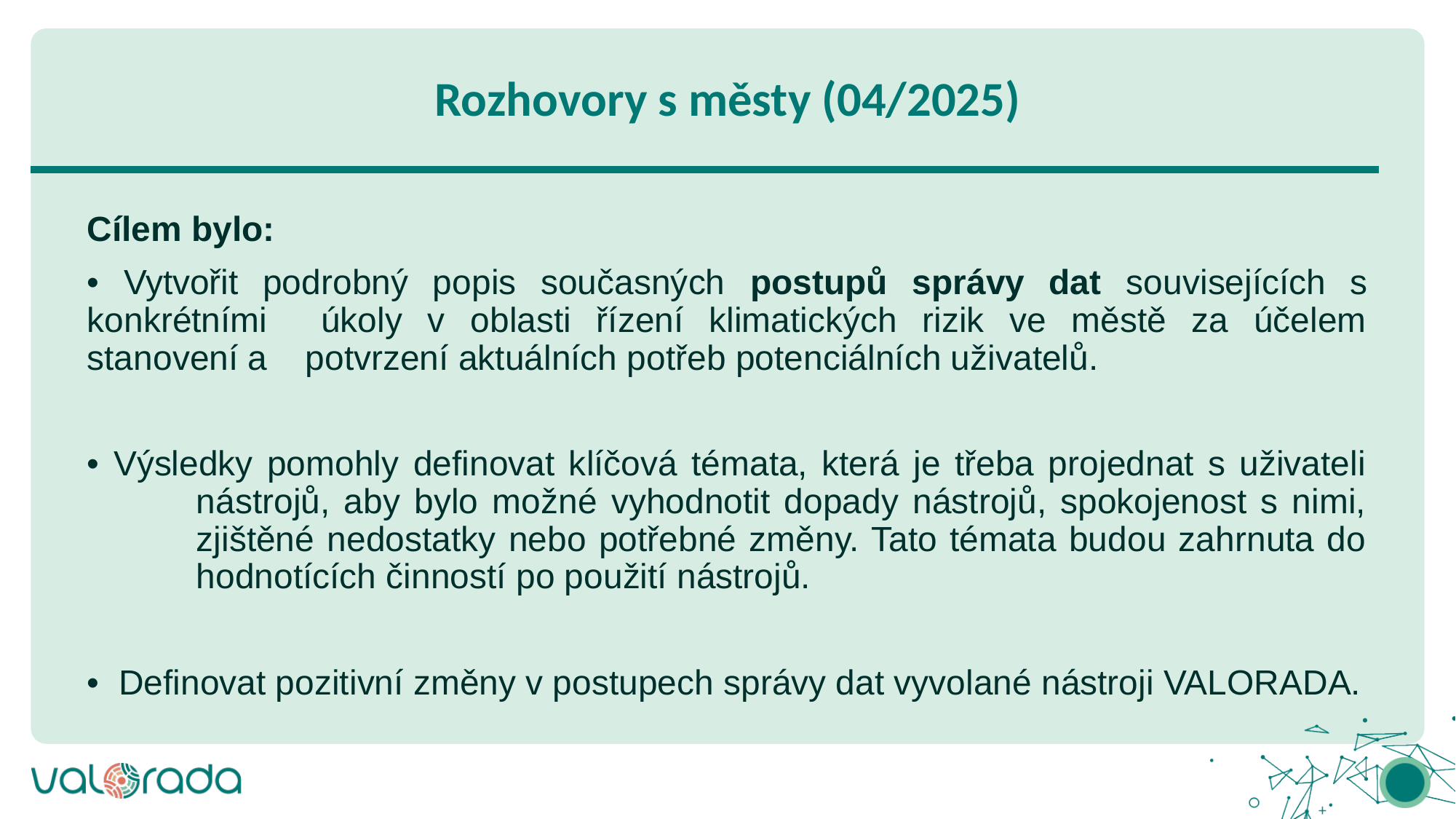

# Rozhovory s městy (04/2025)
Cílem bylo:
• Vytvořit podrobný popis současných postupů správy dat souvisejících s konkrétními 	úkoly v oblasti řízení klimatických rizik ve městě za účelem stanovení a 	potvrzení aktuálních potřeb potenciálních uživatelů.

• Výsledky pomohly definovat klíčová témata, která je třeba projednat s uživateli 	nástrojů, aby bylo možné vyhodnotit dopady nástrojů, spokojenost s nimi, 	zjištěné nedostatky nebo potřebné změny. Tato témata budou zahrnuta do 	hodnotících činností po použití nástrojů.

•  Definovat pozitivní změny v postupech správy dat vyvolané nástroji VALORADA.